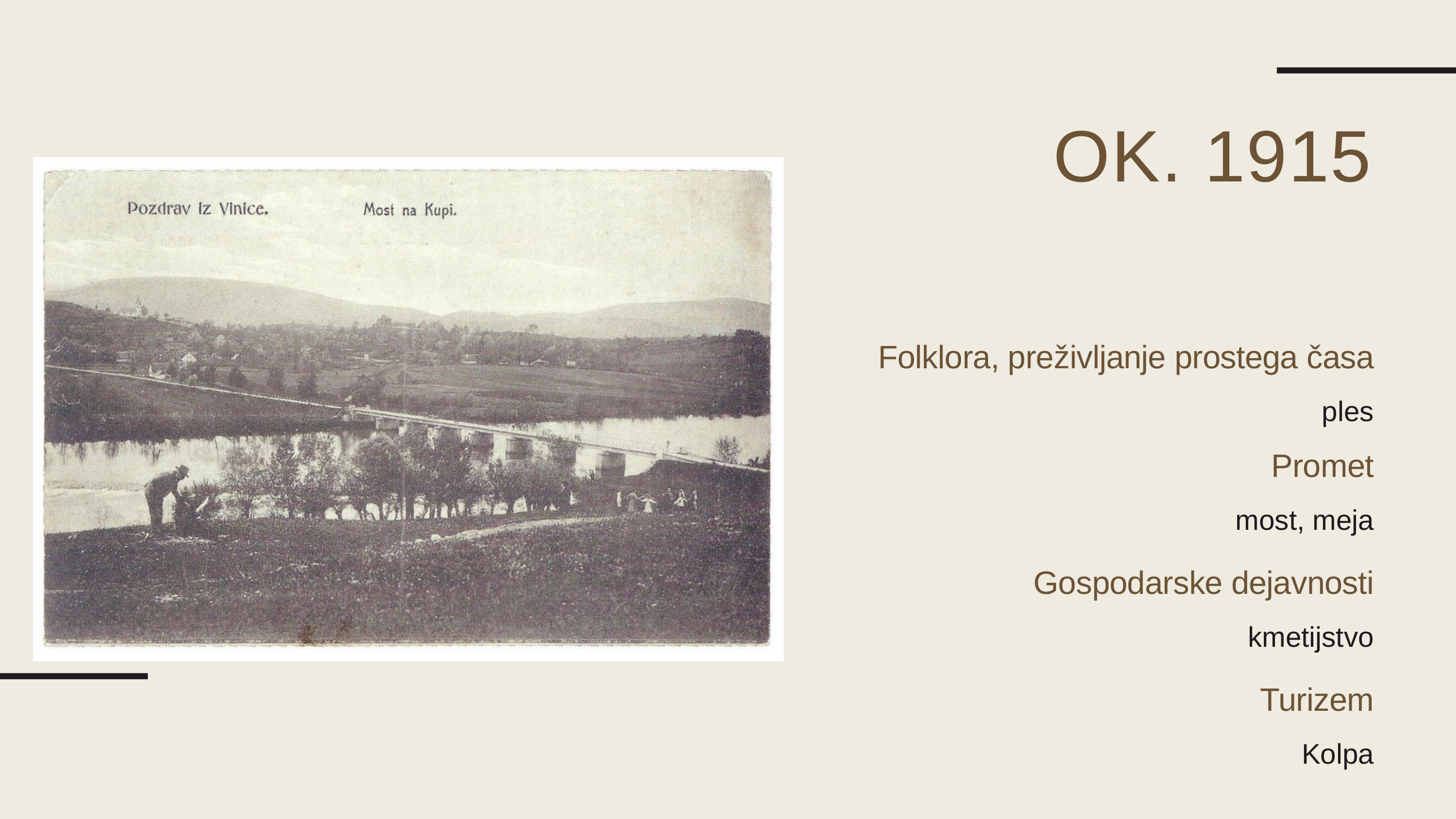

OK. 1915

Folklora, preživljanje prostega časa
ples

Promet
most, meja
Gospodarske dejavnosti
kmetijstvo
Turizem
Kolpa